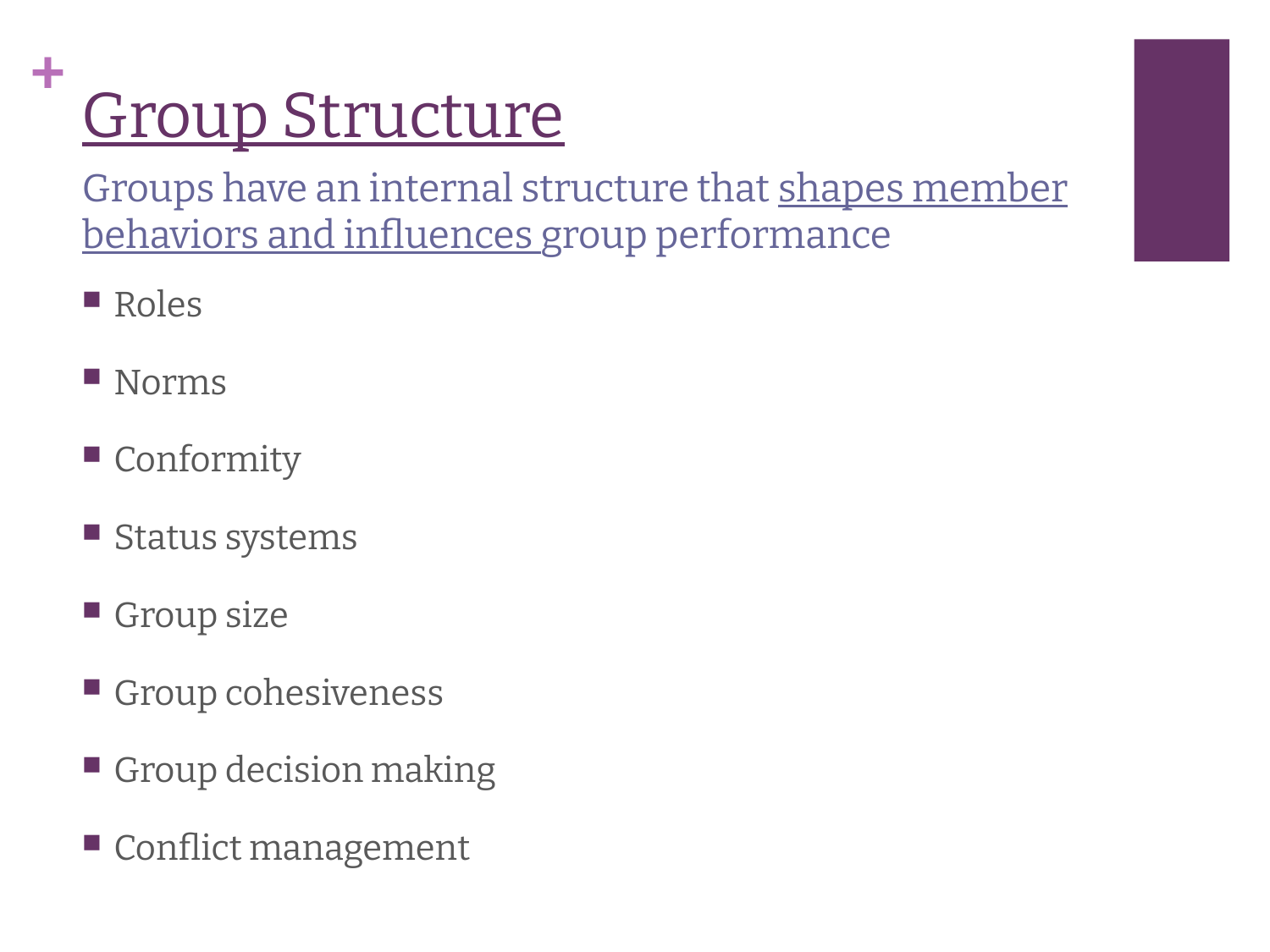

# Group Structure
Groups have an internal structure that shapes member behaviors and influences group performance
Roles
Norms
Conformity
Status systems
Group size
Group cohesiveness
Group decision making
Conflict management